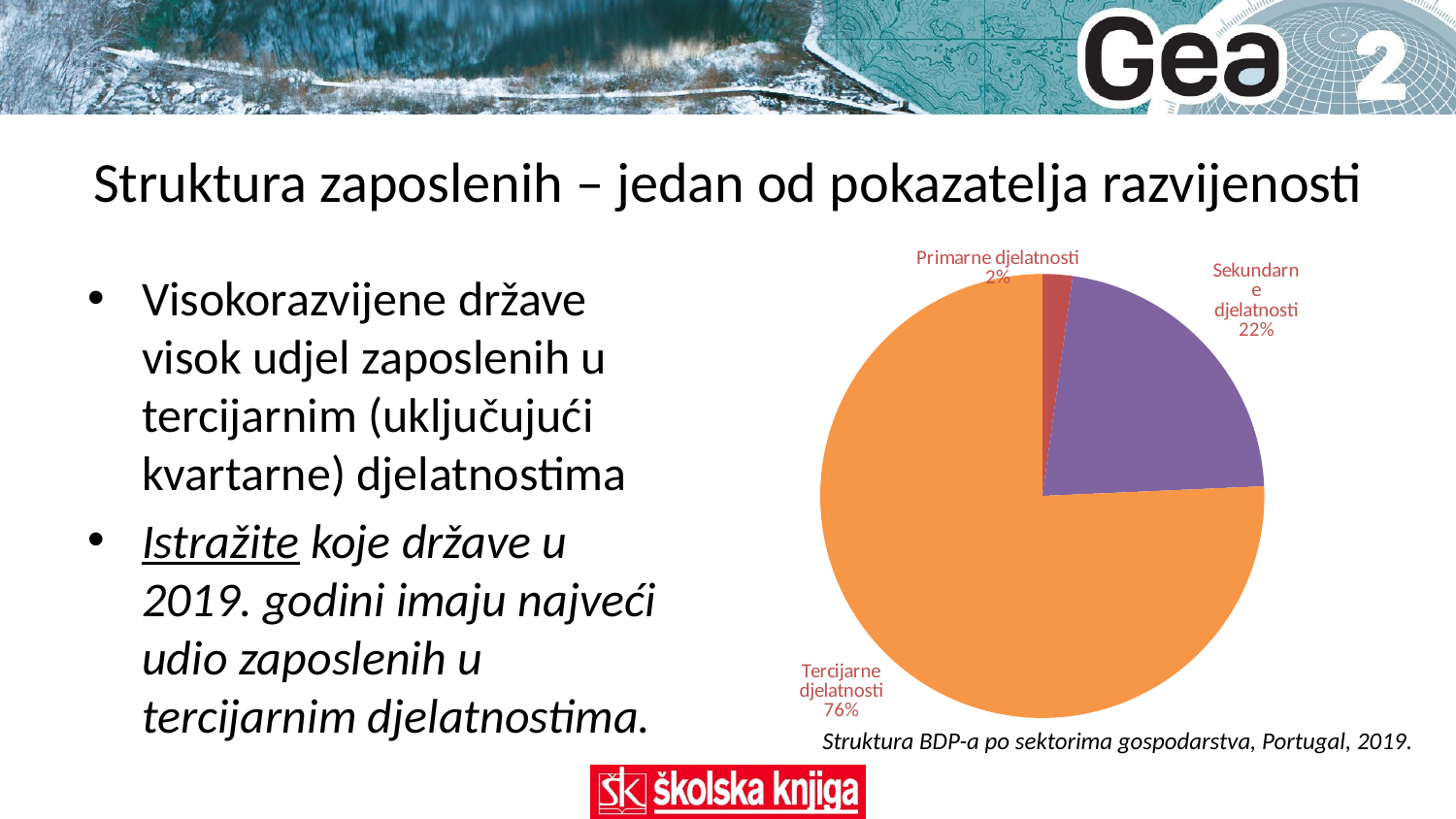

# Struktura zaposlenih – jedan od pokazatelja razvijenosti

### Chart

| Category |  |
|---|---|
| I. | 2.2 |
| II. | 22.1 |
| III. | 75.7 |
Visokorazvijene države visok udjel zaposlenih u tercijarnim (uključujući kvartarne) djelatnostima
Istražite koje države u 2019. godini imaju najveći udio zaposlenih u tercijarnim djelatnostima.

Struktura BDP-a po sektorima gospodarstva, Portugal, 2019.